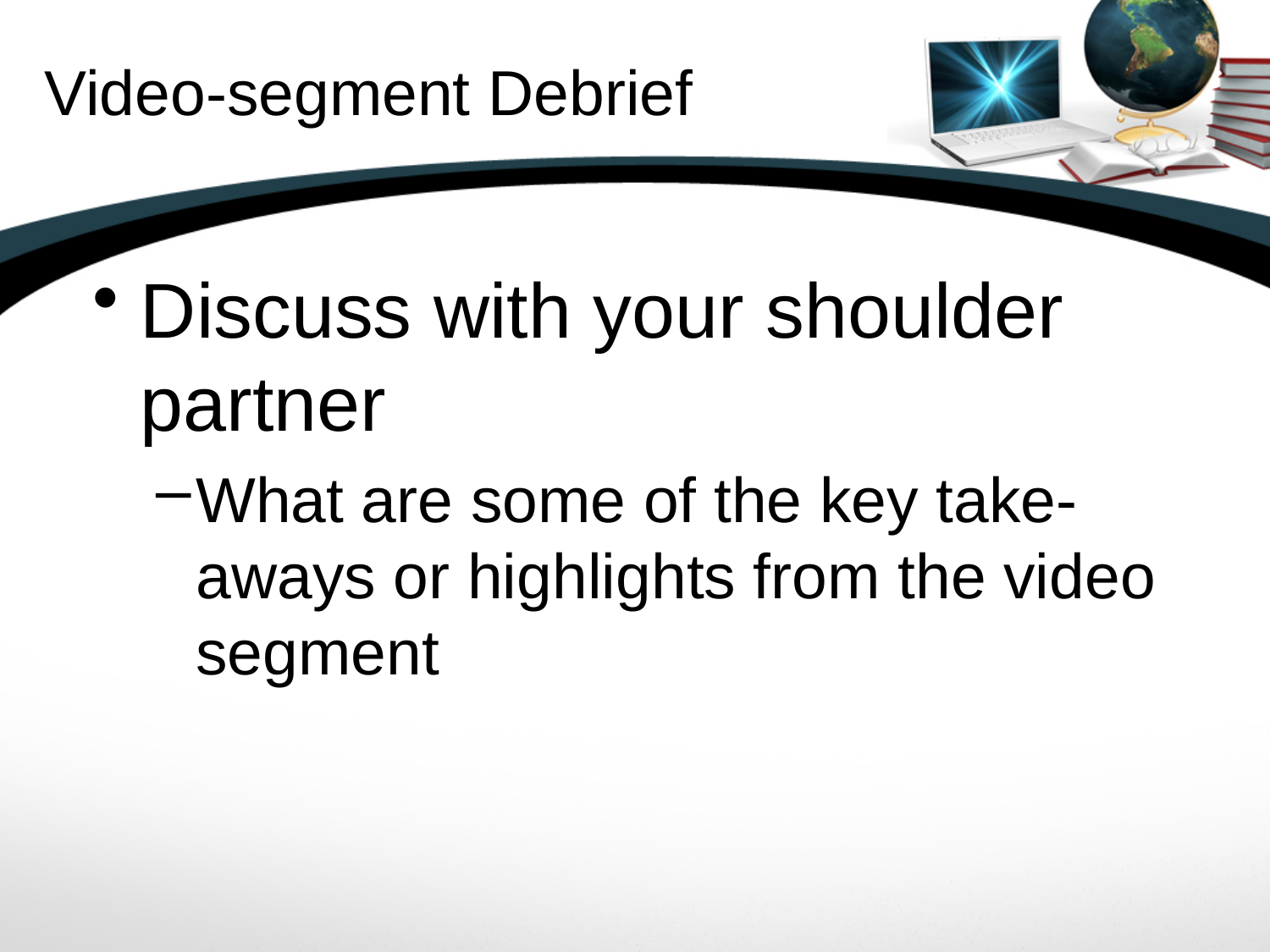

# Video-segment Debrief
Discuss with your shoulder partner
What are some of the key take-aways or highlights from the video segment